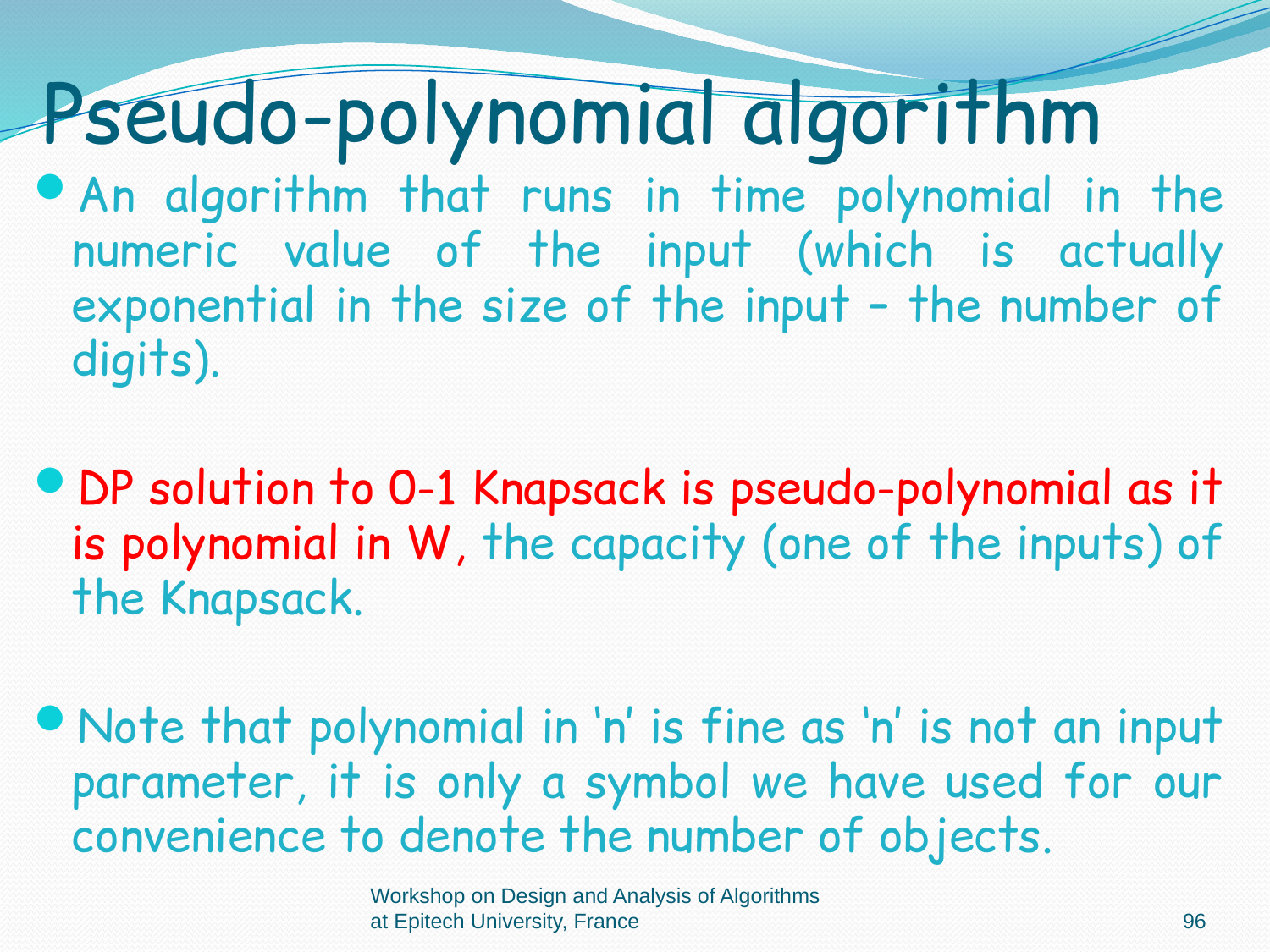

# Pseudo-polynomial algorithm
An algorithm that runs in time polynomial in the numeric value of the input (which is actually exponential in the size of the input – the number of digits).

DP solution to 0-1 Knapsack is pseudo-polynomial as it is polynomial in W, the capacity (one of the inputs) of the Knapsack.

Note that polynomial in ‘n’ is fine as ‘n’ is not an input parameter, it is only a symbol we have used for our convenience to denote the number of objects.
Workshop on Design and Analysis of Algorithms at Epitech University, France
96